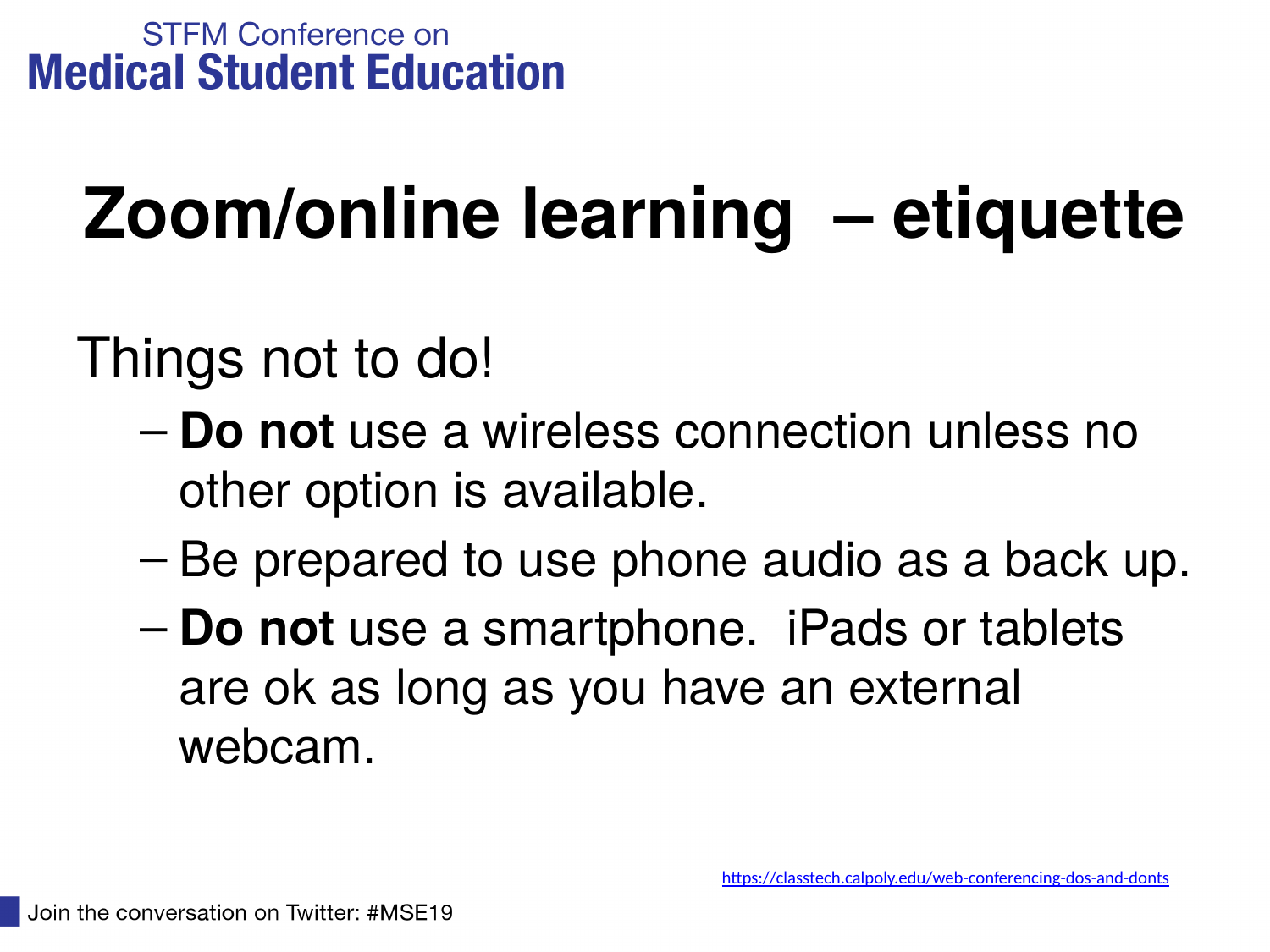

# Zoom/online learning  – etiquette
Things not to do!
Do not use a wireless connection unless no other option is available.
Be prepared to use phone audio as a back up.
Do not use a smartphone.  iPads or tablets are ok as long as you have an external webcam.
https://classtech.calpoly.edu/web-conferencing-dos-and-donts